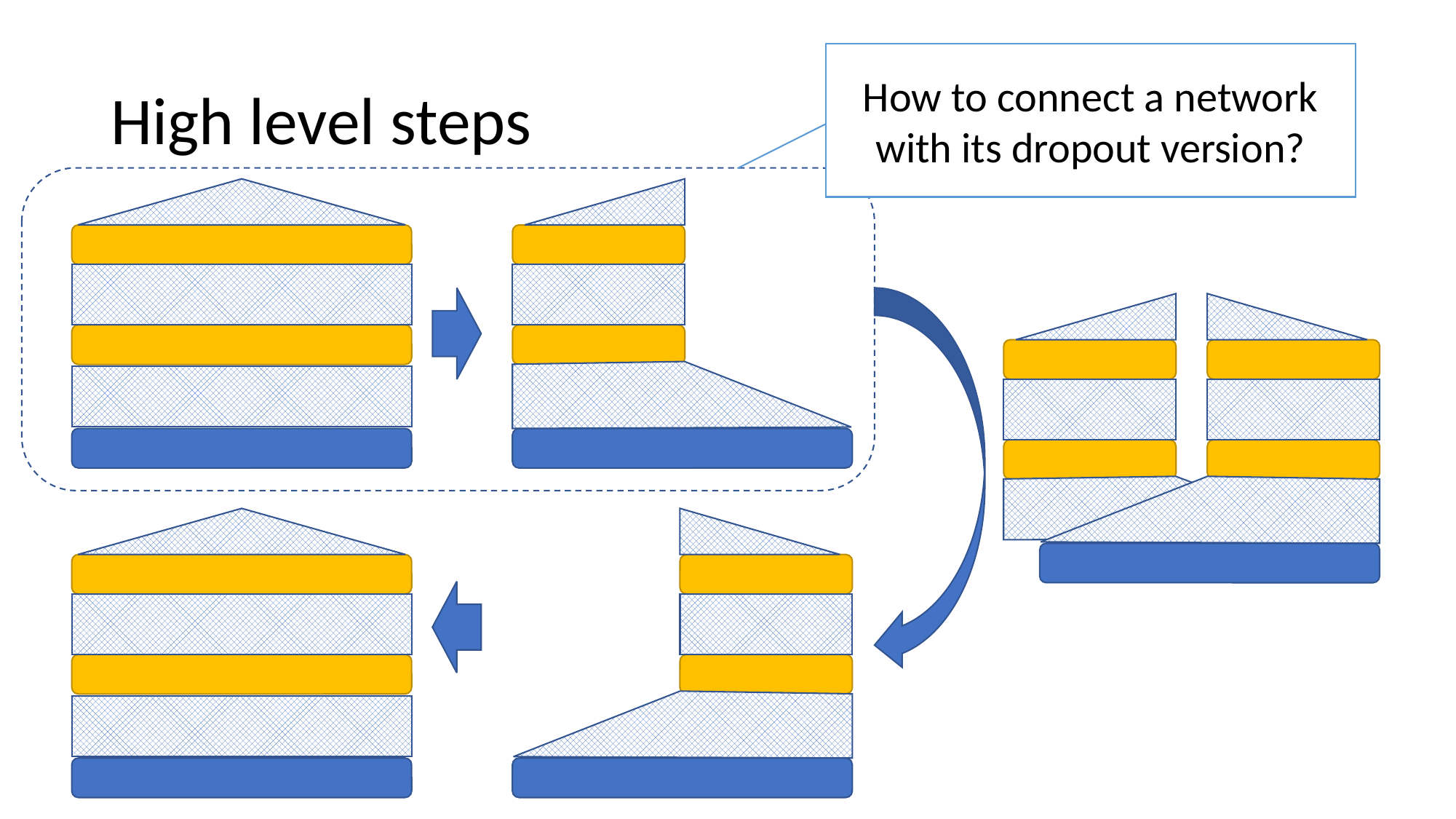

How to connect a network with its dropout version?
# High level steps